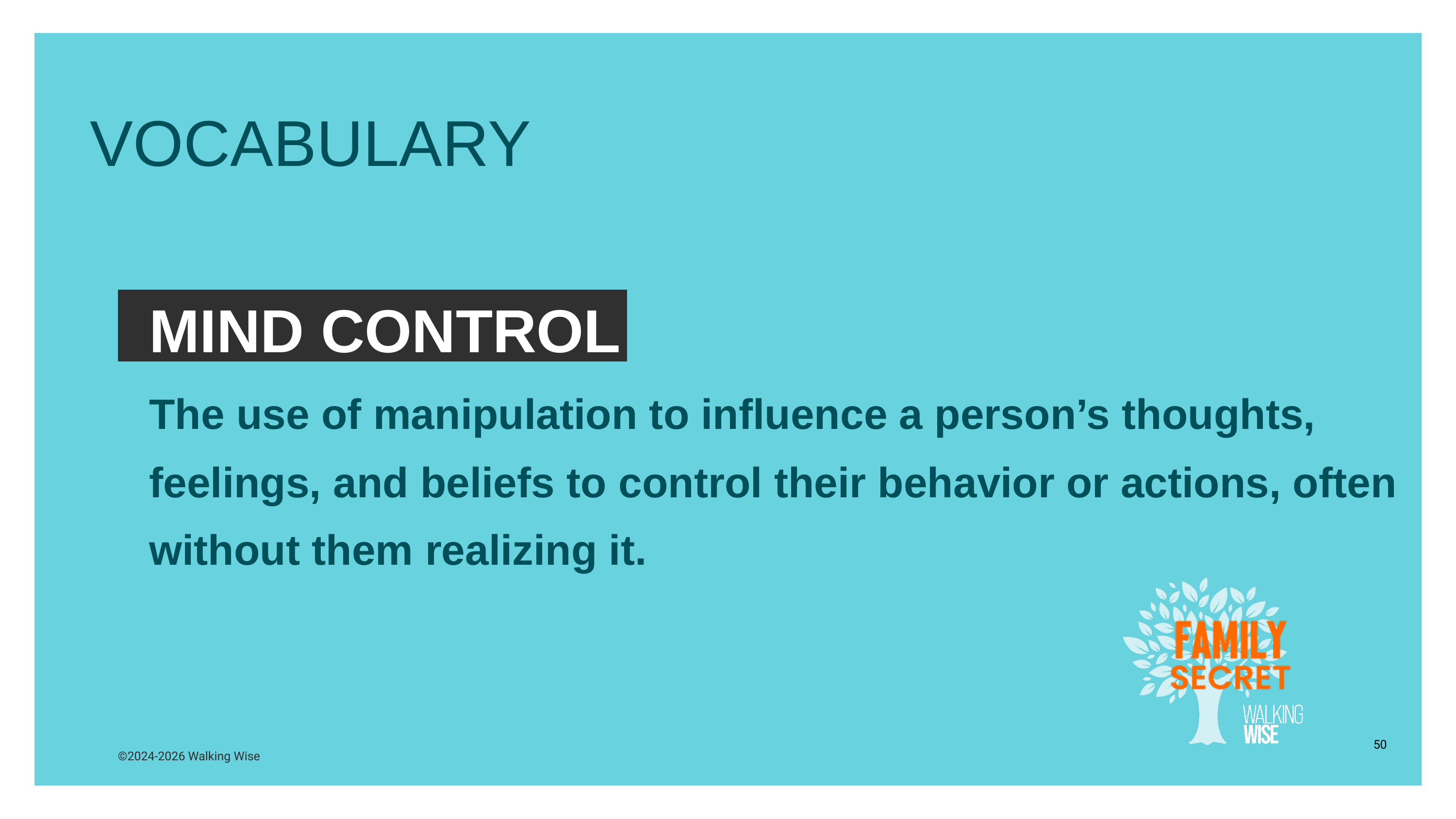

VOCABULARY
MIND CONTROL

The use of manipulation to influence a person’s thoughts, feelings, and beliefs to control their behavior or actions, often without them realizing it.

50
©2024-2026 Walking Wise